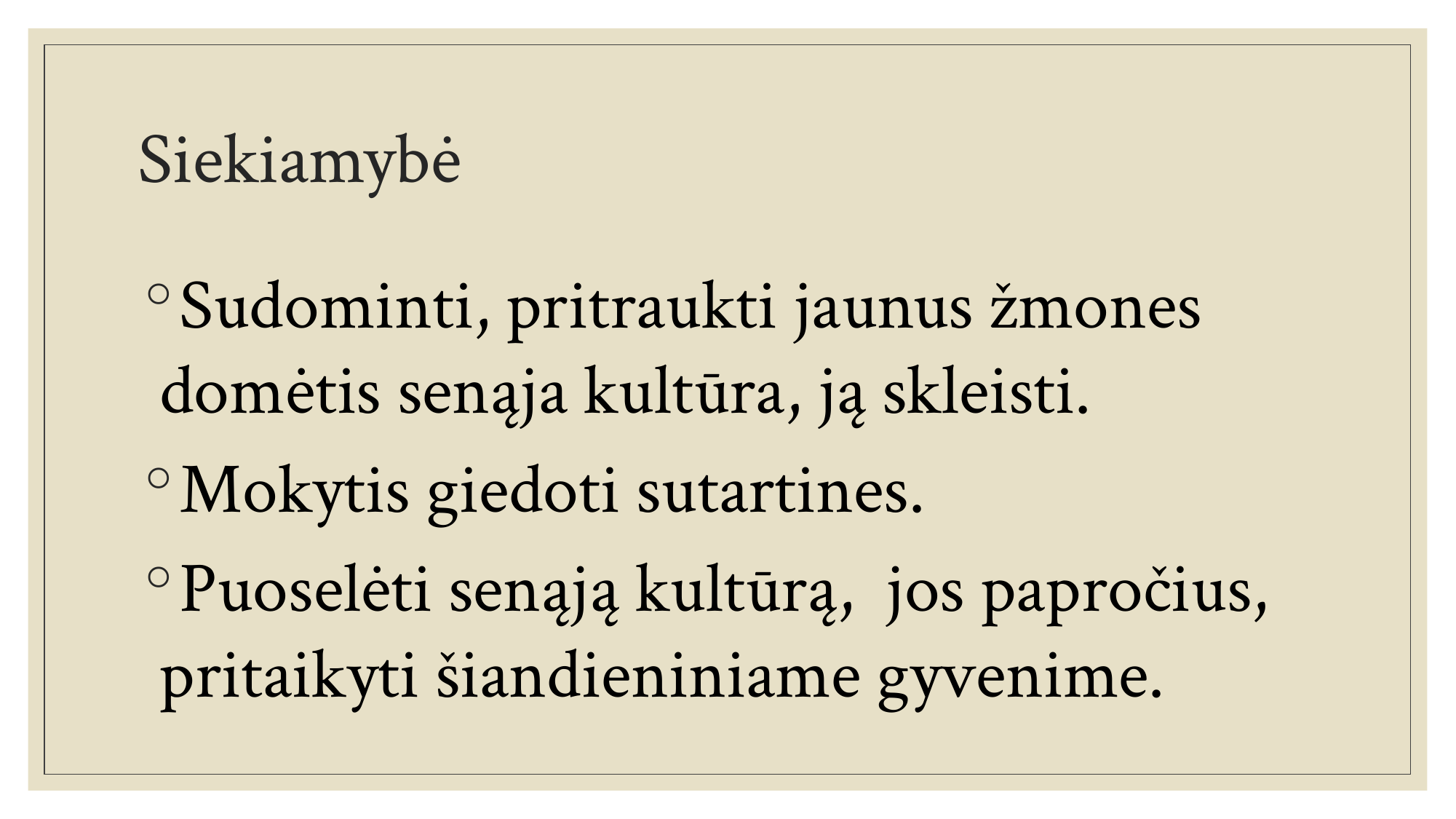

# Siekiamybė
Sudominti, pritraukti jaunus žmones domėtis senąja kultūra, ją skleisti.
Mokytis giedoti sutartines.
Puoselėti senąją kultūrą,  jos papročius, pritaikyti šiandieniniame gyvenime.